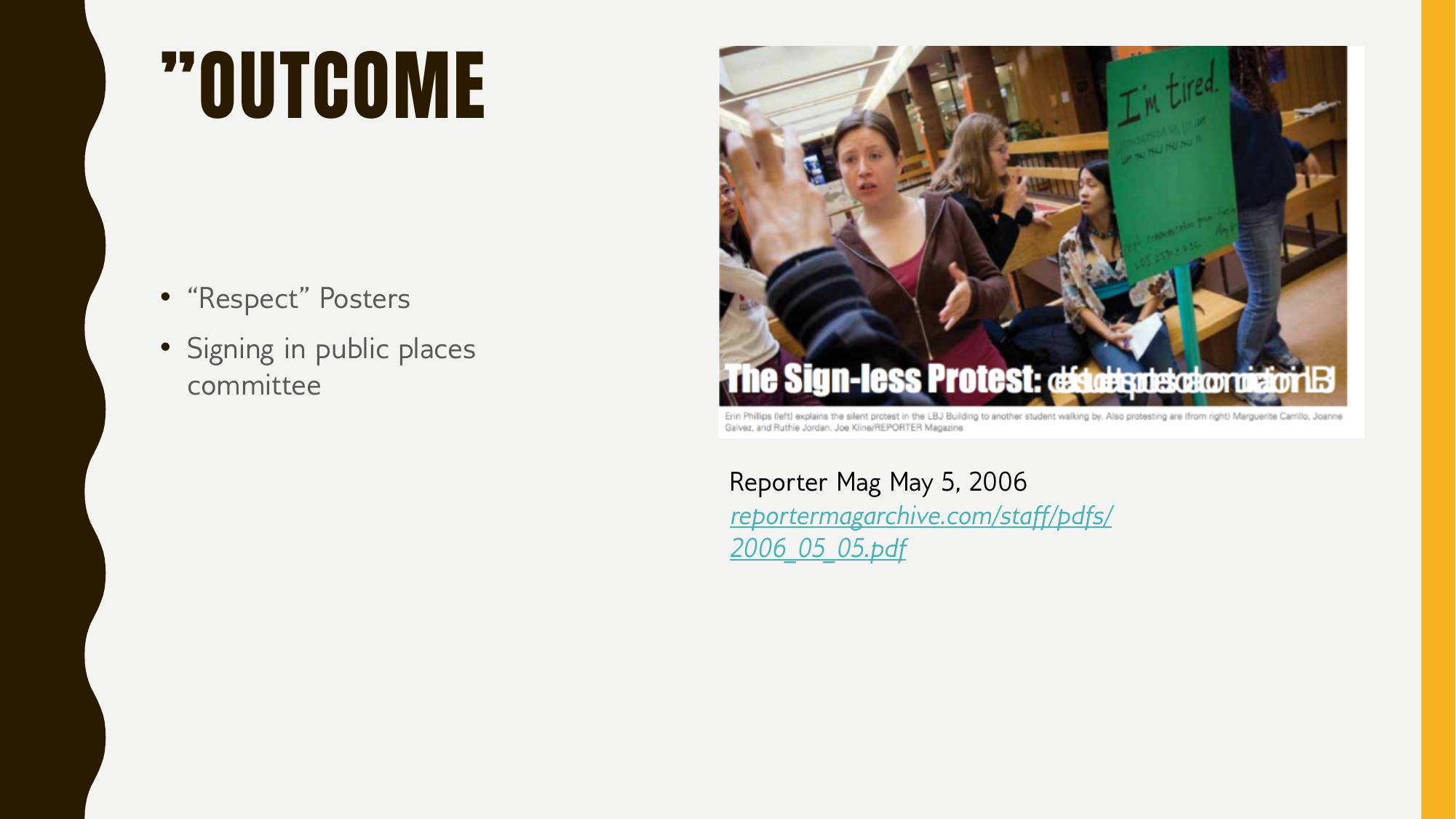

# ”OUTCOME

“Respect” Posters
Signing in public places committee
Reporter Mag May 5, 2006
reportermagarchive.com/staff/pdfs/2006_05_05.pdf